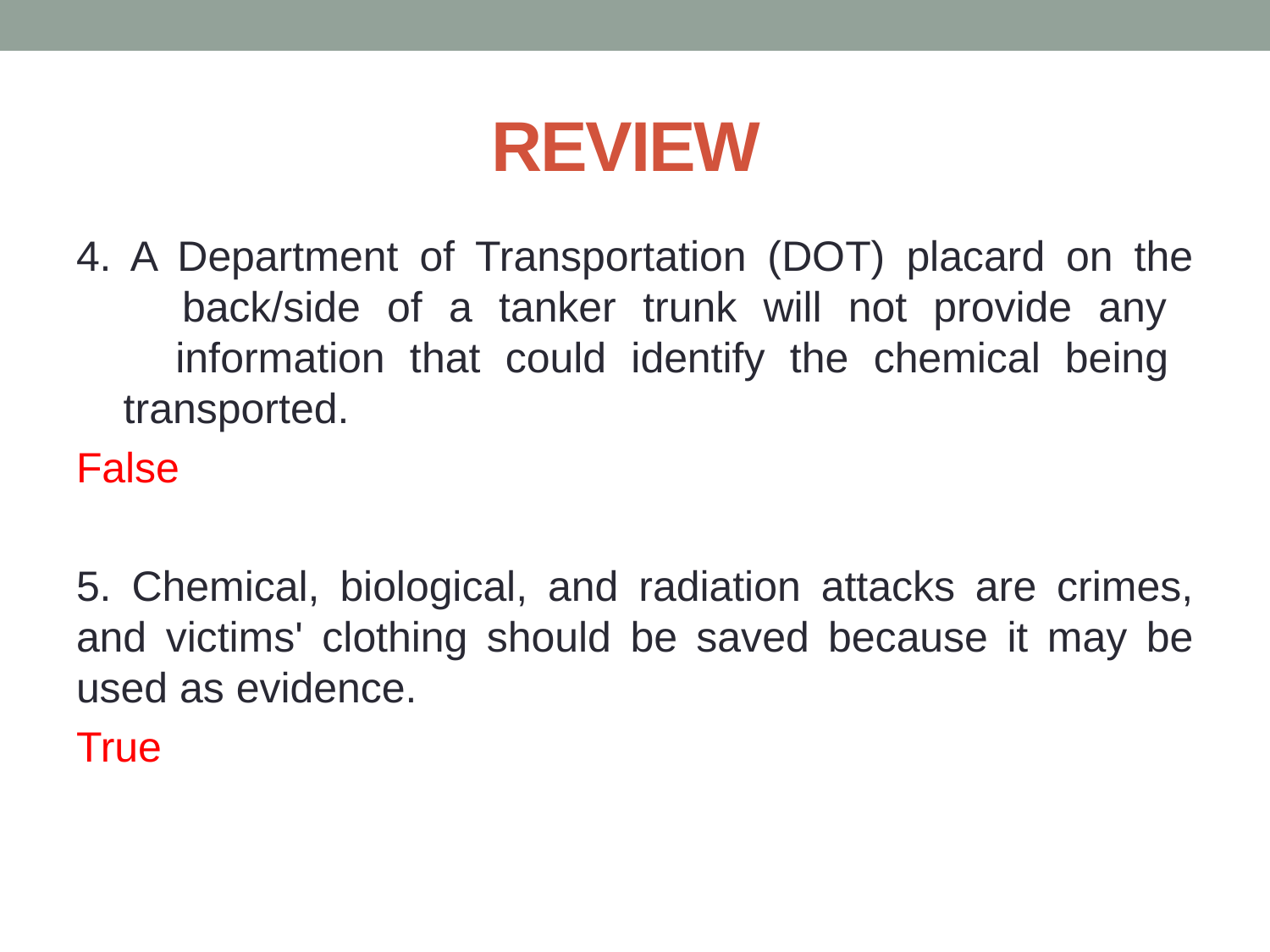

# REVIEW
4. A Department of Transportation (DOT) placard on the
    back/side of a tanker trunk will not provide any
    information that could identify the chemical being
    transported.
False

5. Chemical, biological, and radiation attacks are crimes, and victims' clothing should be saved because it may be used as evidence.
True